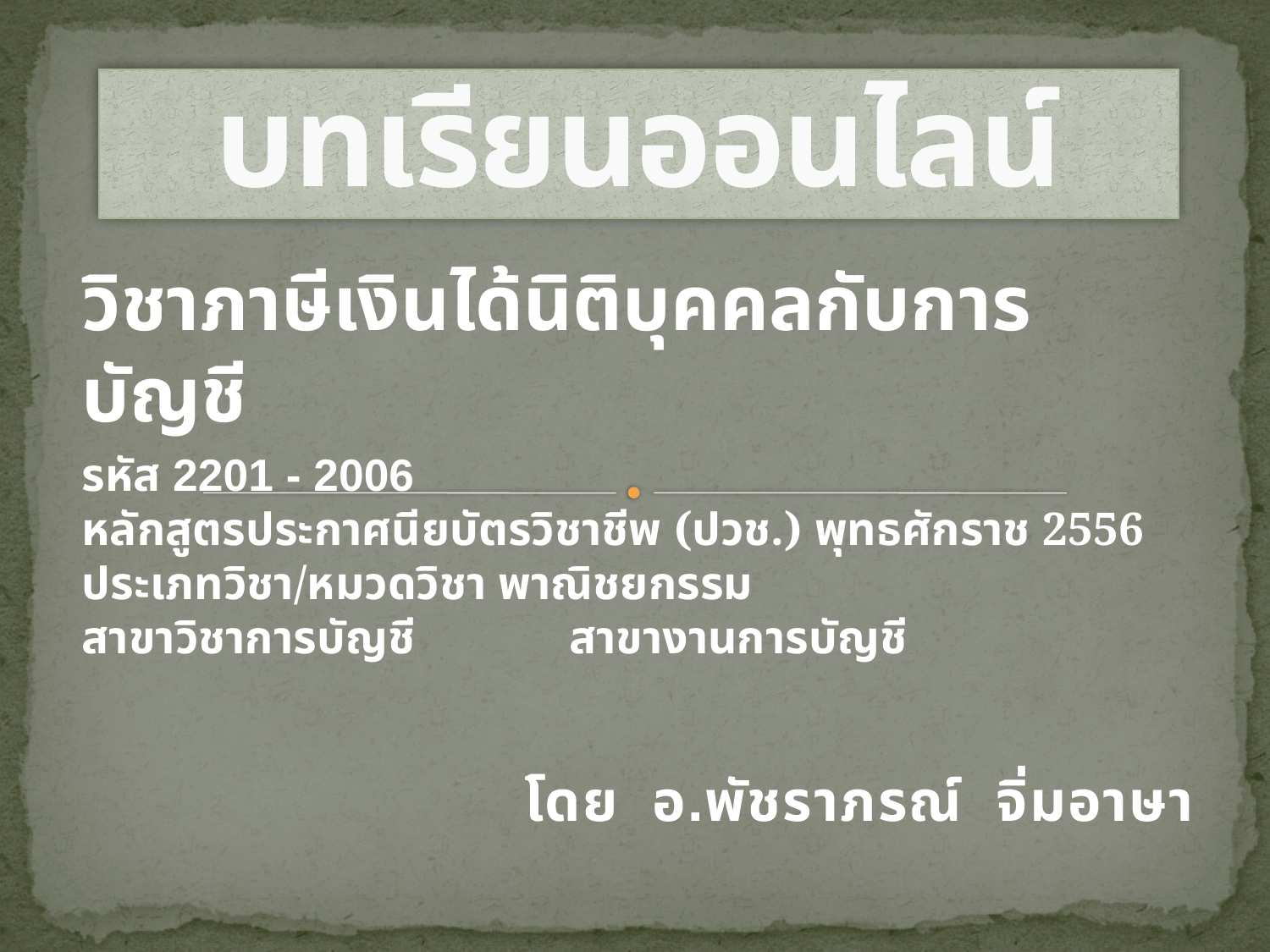

# บทเรียนออนไลน์
วิชาภาษีเงินได้นิติบุคคลกับการบัญชี
รหัส 2201 - 2006
หลักสูตรประกาศนียบัตรวิชาชีพ (ปวช.) พุทธศักราช 2556
ประเภทวิชา/หมวดวิชา พาณิชยกรรม
สาขาวิชาการบัญชี             สาขางานการบัญชี

โดย  อ.พัชราภรณ์  จิ่มอาษา